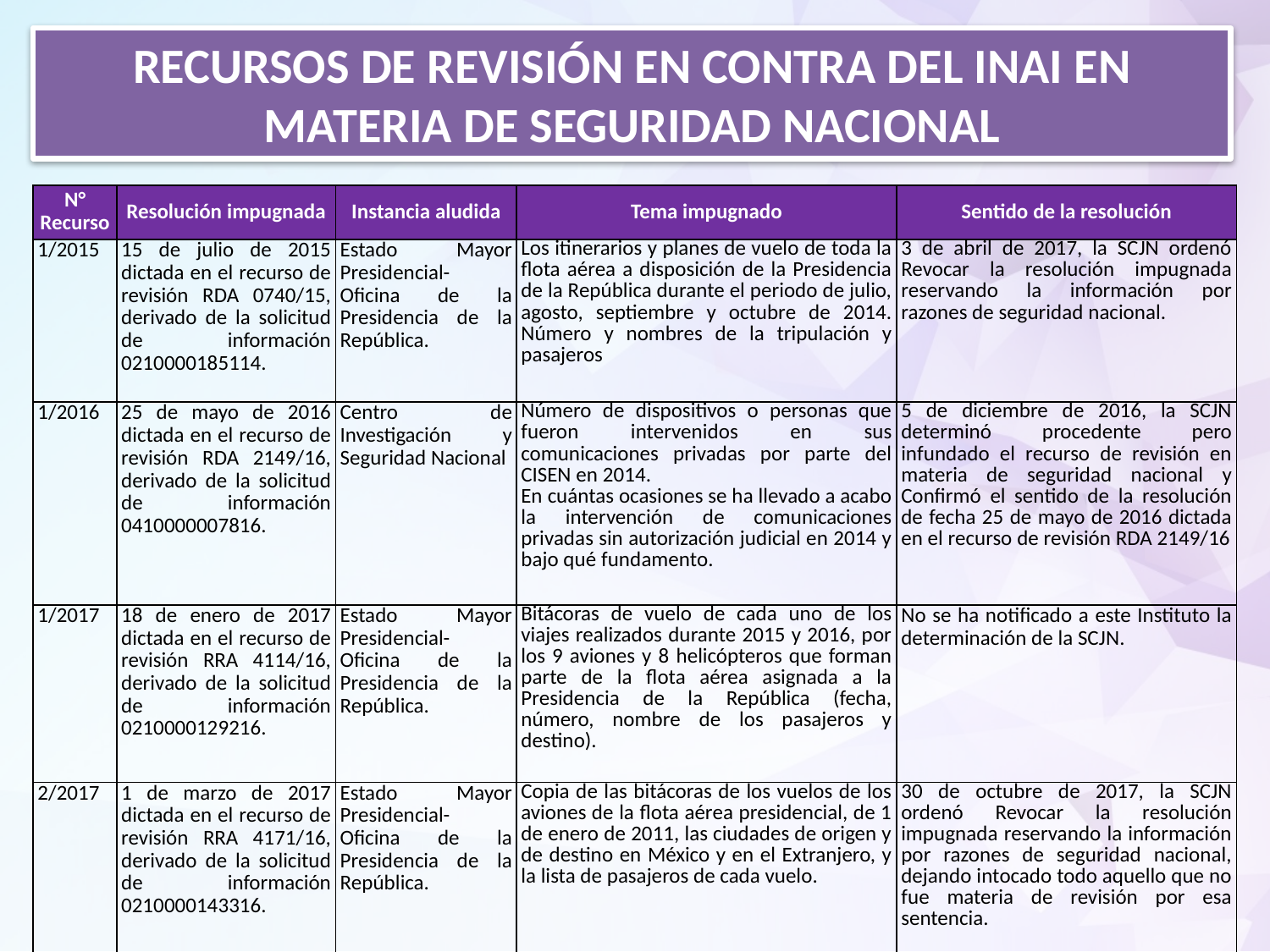

Recursos de revisión en contra del INAI en materia de seguridad nacional
| N° Recurso | Resolución impugnada | Instancia aludida | Tema impugnado | Sentido de la resolución |
| --- | --- | --- | --- | --- |
| 1/2015 | 15 de julio de 2015 dictada en el recurso de revisión RDA 0740/15, derivado de la solicitud de información 0210000185114. | Estado Mayor Presidencial- Oficina de la Presidencia de la República. | Los itinerarios y planes de vuelo de toda la flota aérea a disposición de la Presidencia de la República durante el periodo de julio, agosto, septiembre y octubre de 2014. Número y nombres de la tripulación y pasajeros | 3 de abril de 2017, la SCJN ordenó Revocar la resolución impugnada reservando la información por razones de seguridad nacional. |
| 1/2016 | 25 de mayo de 2016 dictada en el recurso de revisión RDA 2149/16, derivado de la solicitud de información 0410000007816. | Centro de Investigación y Seguridad Nacional | Número de dispositivos o personas que fueron intervenidos en sus comunicaciones privadas por parte del CISEN en 2014. En cuántas ocasiones se ha llevado a acabo la intervención de comunicaciones privadas sin autorización judicial en 2014 y bajo qué fundamento. | 5 de diciembre de 2016, la SCJN determinó procedente pero infundado el recurso de revisión en materia de seguridad nacional y Confirmó el sentido de la resolución de fecha 25 de mayo de 2016 dictada en el recurso de revisión RDA 2149/16 |
| 1/2017 | 18 de enero de 2017 dictada en el recurso de revisión RRA 4114/16, derivado de la solicitud de información 0210000129216. | Estado Mayor Presidencial- Oficina de la Presidencia de la República. | Bitácoras de vuelo de cada uno de los viajes realizados durante 2015 y 2016, por los 9 aviones y 8 helicópteros que forman parte de la flota aérea asignada a la Presidencia de la República (fecha, número, nombre de los pasajeros y destino). | No se ha notificado a este Instituto la determinación de la SCJN. |
| 2/2017 | 1 de marzo de 2017 dictada en el recurso de revisión RRA 4171/16, derivado de la solicitud de información 0210000143316. | Estado Mayor Presidencial- Oficina de la Presidencia de la República. | Copia de las bitácoras de los vuelos de los aviones de la flota aérea presidencial, de 1 de enero de 2011, las ciudades de origen y de destino en México y en el Extranjero, y la lista de pasajeros de cada vuelo. | 30 de octubre de 2017, la SCJN ordenó Revocar la resolución impugnada reservando la información por razones de seguridad nacional, dejando intocado todo aquello que no fue materia de revisión por esa sentencia. |